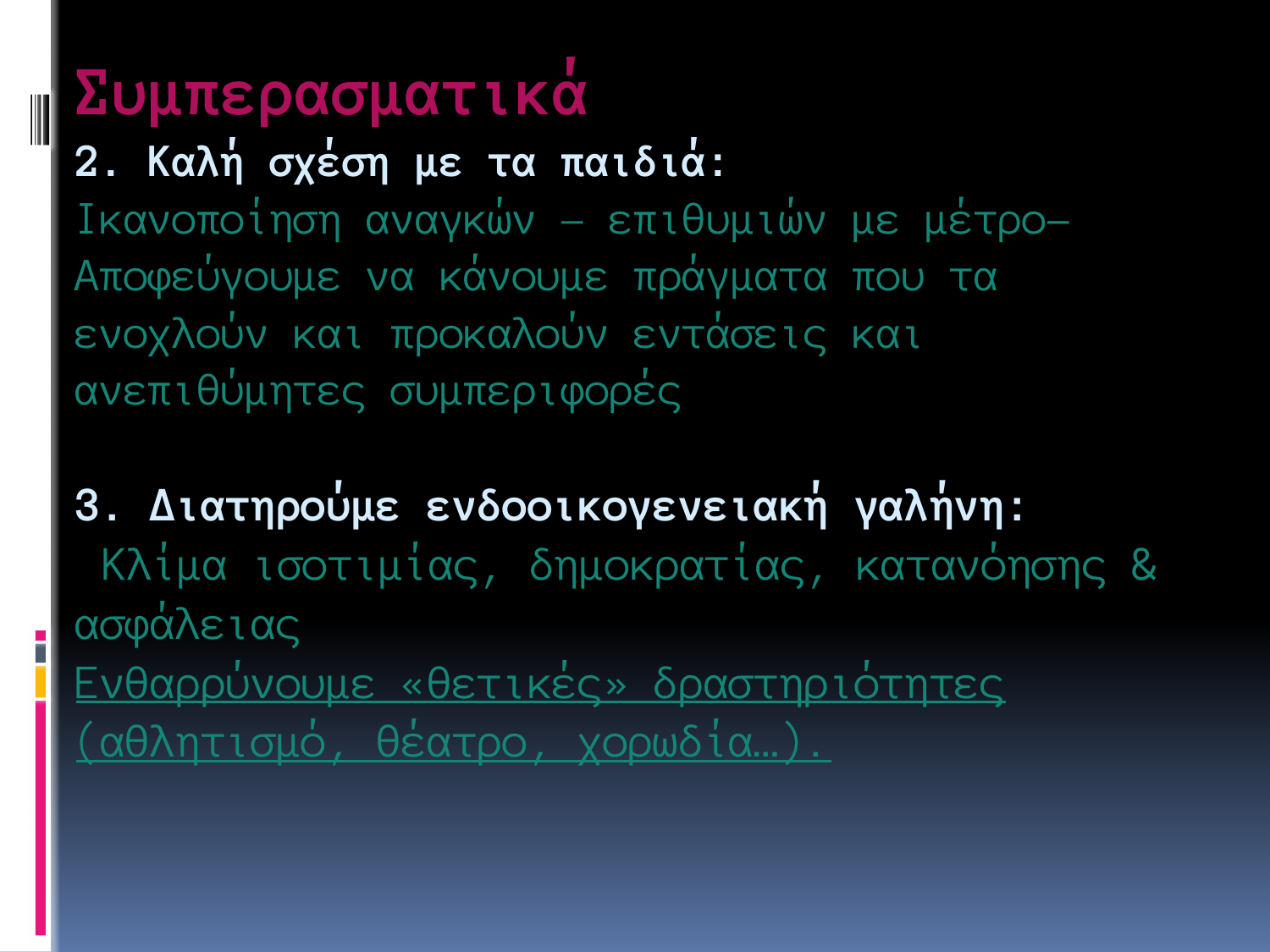

# Συμπερασματικά 2. Καλή σχέση με τα παιδιά: Ικανοποίηση αναγκών – επιθυμιών με μέτρο- Αποφεύγουμε να κάνουμε πράγματα που τα ενοχλούν και προκαλούν εντάσεις και ανεπιθύμητες συμπεριφορές 3. Διατηρούμε ενδοοικογενειακή γαλήνη: Κλίμα ισοτιμίας, δημοκρατίας, κατανόησης & ασφάλειας Ενθαρρύνουμε «θετικές» δραστηριότητες (αθλητισμό, θέατρο, χορωδία…).